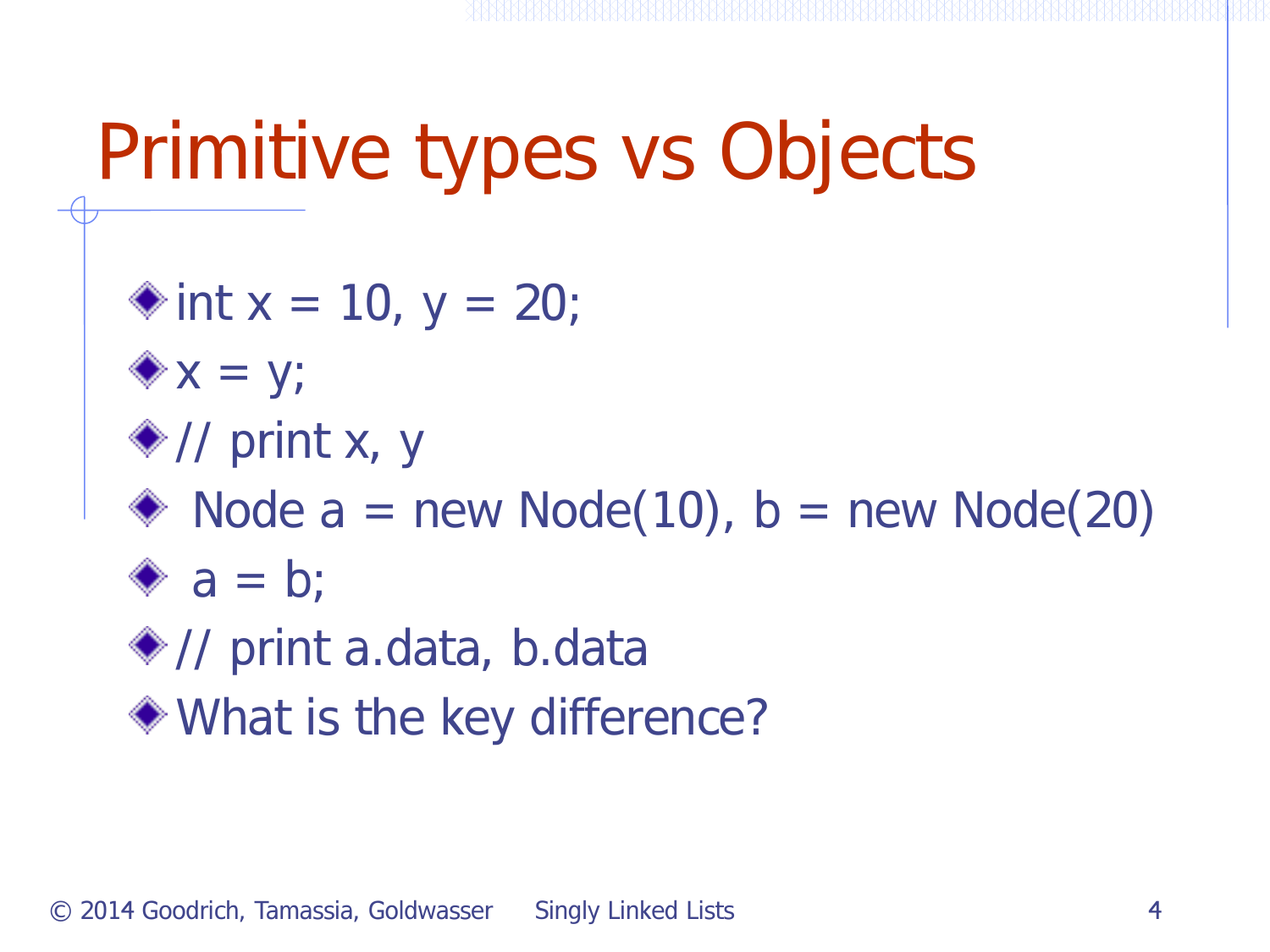

# Primitive types vs Objects
int x = 10, y = 20;
x = y;
// print x, y
 Node a = new Node(10), b = new Node(20)
 a = b;
// print a.data, b.data
What is the key difference?
Singly Linked Lists
4